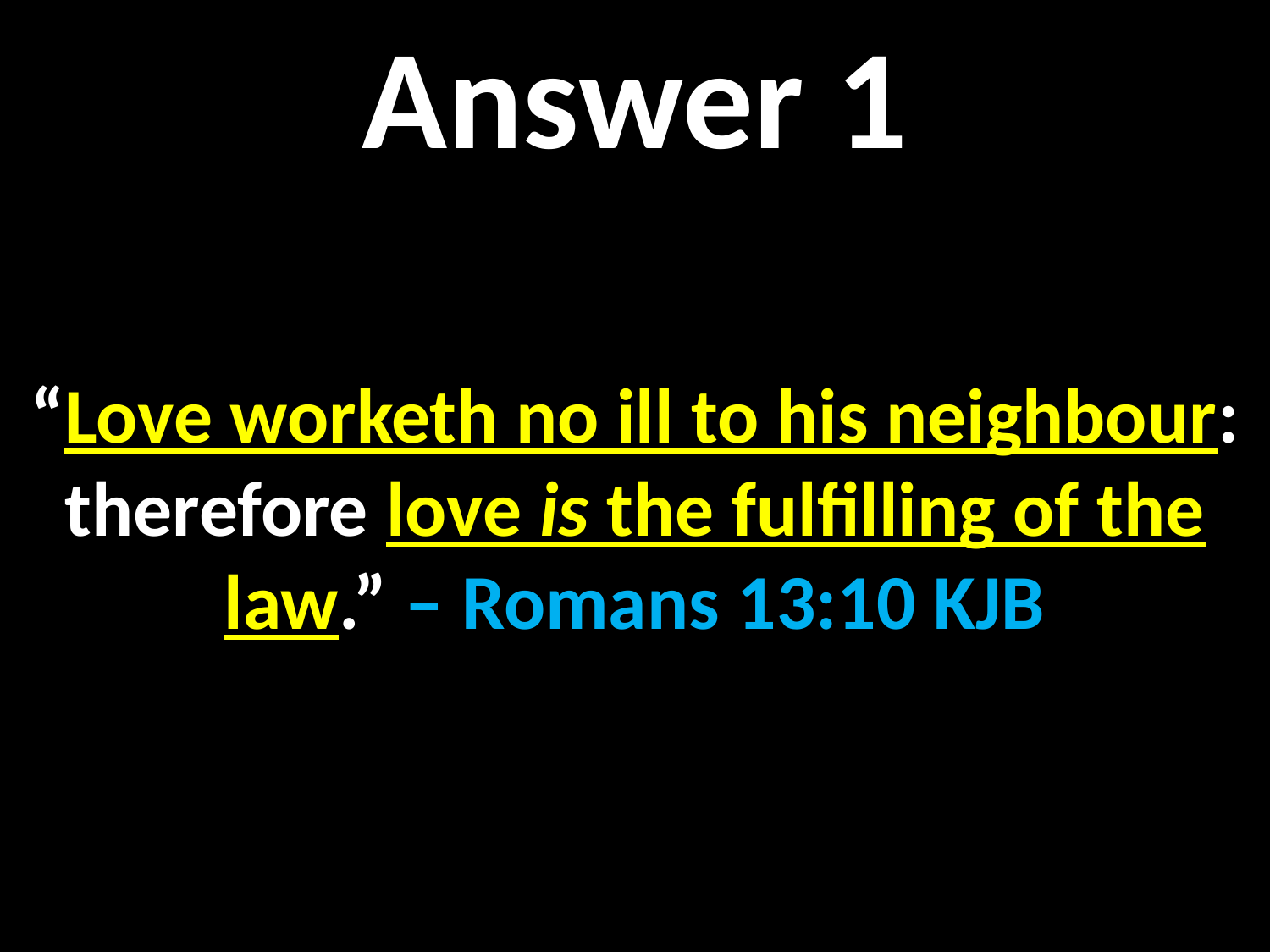

Answer 1
“Love worketh no ill to his neighbour: therefore love is the fulfilling of the law.” – Romans 13:10 KJB